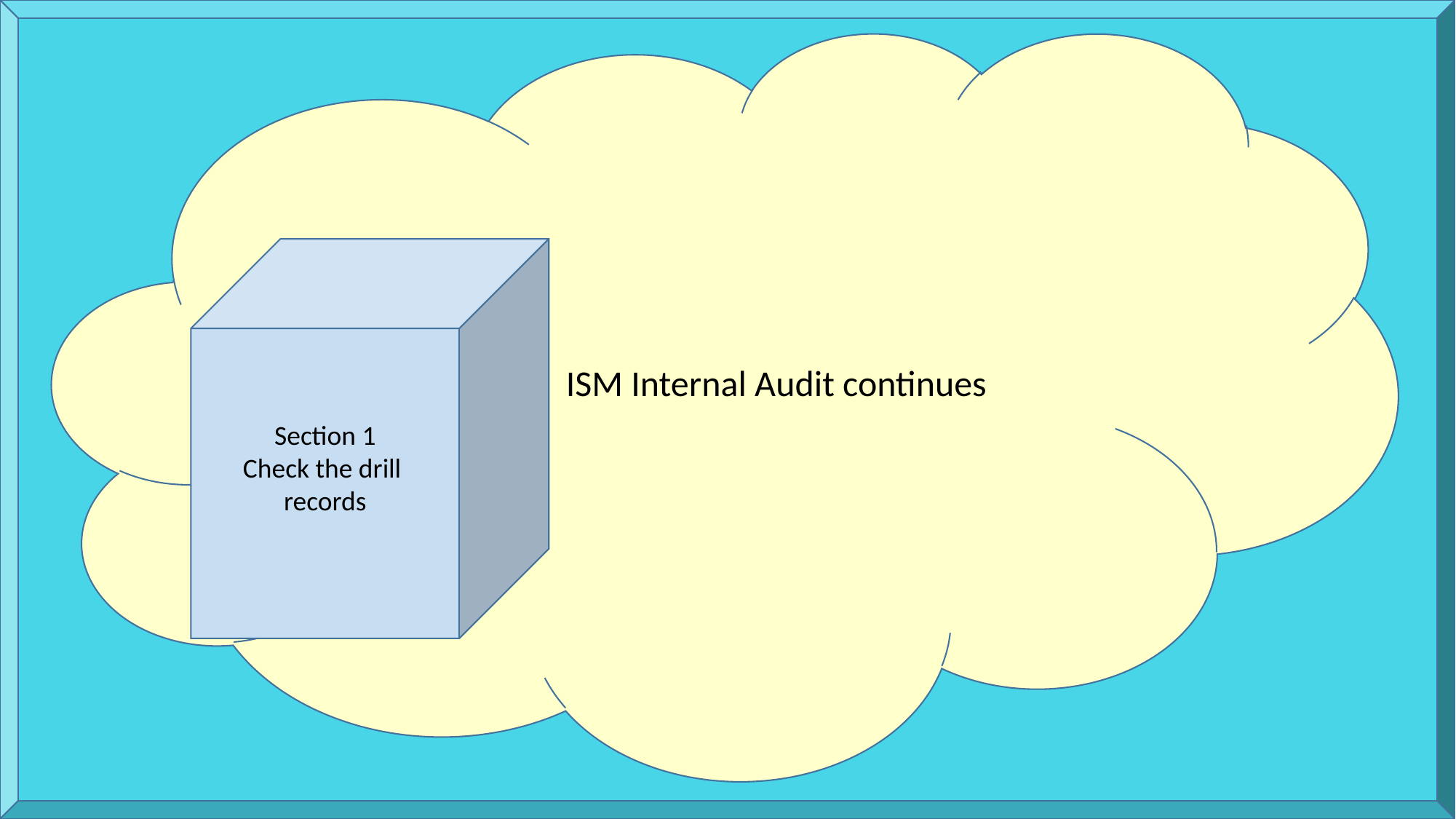

Section 1
Check the drill
records

ISM Internal Audit continues